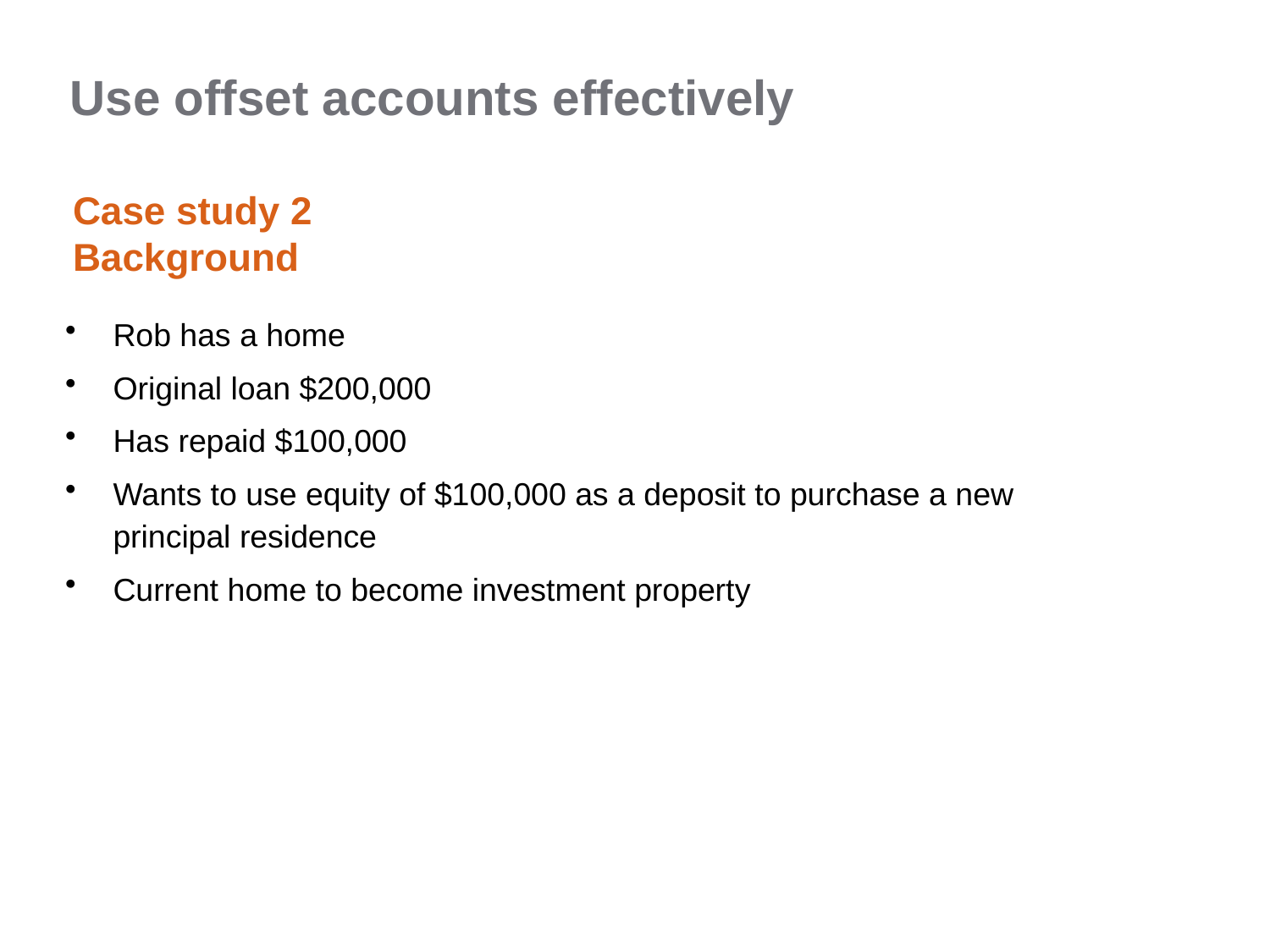

Use offset accounts effectively
Case study 2
Background
Rob has a home
Original loan $200,000
Has repaid $100,000
Wants to use equity of $100,000 as a deposit to purchase a new principal residence
Current home to become investment property